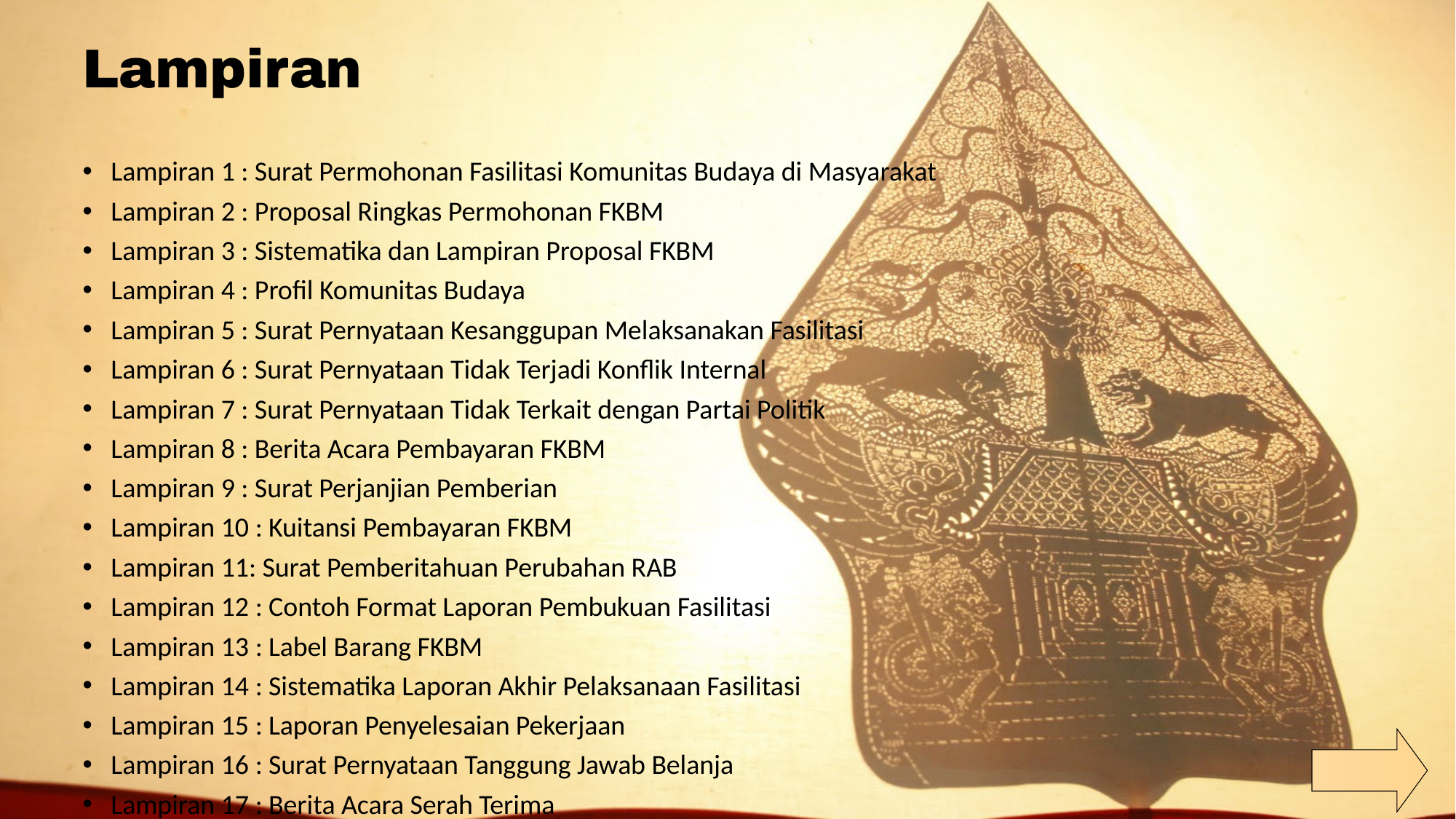

# Lampiran

Lampiran 1 : Surat Permohonan Fasilitasi Komunitas Budaya di Masyarakat
Lampiran 2 : Proposal Ringkas Permohonan FKBM
Lampiran 3 : Sistematika dan Lampiran Proposal FKBM
Lampiran 4 : Profil Komunitas Budaya
Lampiran 5 : Surat Pernyataan Kesanggupan Melaksanakan Fasilitasi
Lampiran 6 : Surat Pernyataan Tidak Terjadi Konflik Internal
Lampiran 7 : Surat Pernyataan Tidak Terkait dengan Partai Politik
Lampiran 8 : Berita Acara Pembayaran FKBM
Lampiran 9 : Surat Perjanjian Pemberian
Lampiran 10 : Kuitansi Pembayaran FKBM
Lampiran 11: Surat Pemberitahuan Perubahan RAB
Lampiran 12 : Contoh Format Laporan Pembukuan Fasilitasi
Lampiran 13 : Label Barang FKBM
Lampiran 14 : Sistematika Laporan Akhir Pelaksanaan Fasilitasi
Lampiran 15 : Laporan Penyelesaian Pekerjaan
Lampiran 16 : Surat Pernyataan Tanggung Jawab Belanja
Lampiran 17 : Berita Acara Serah Terima